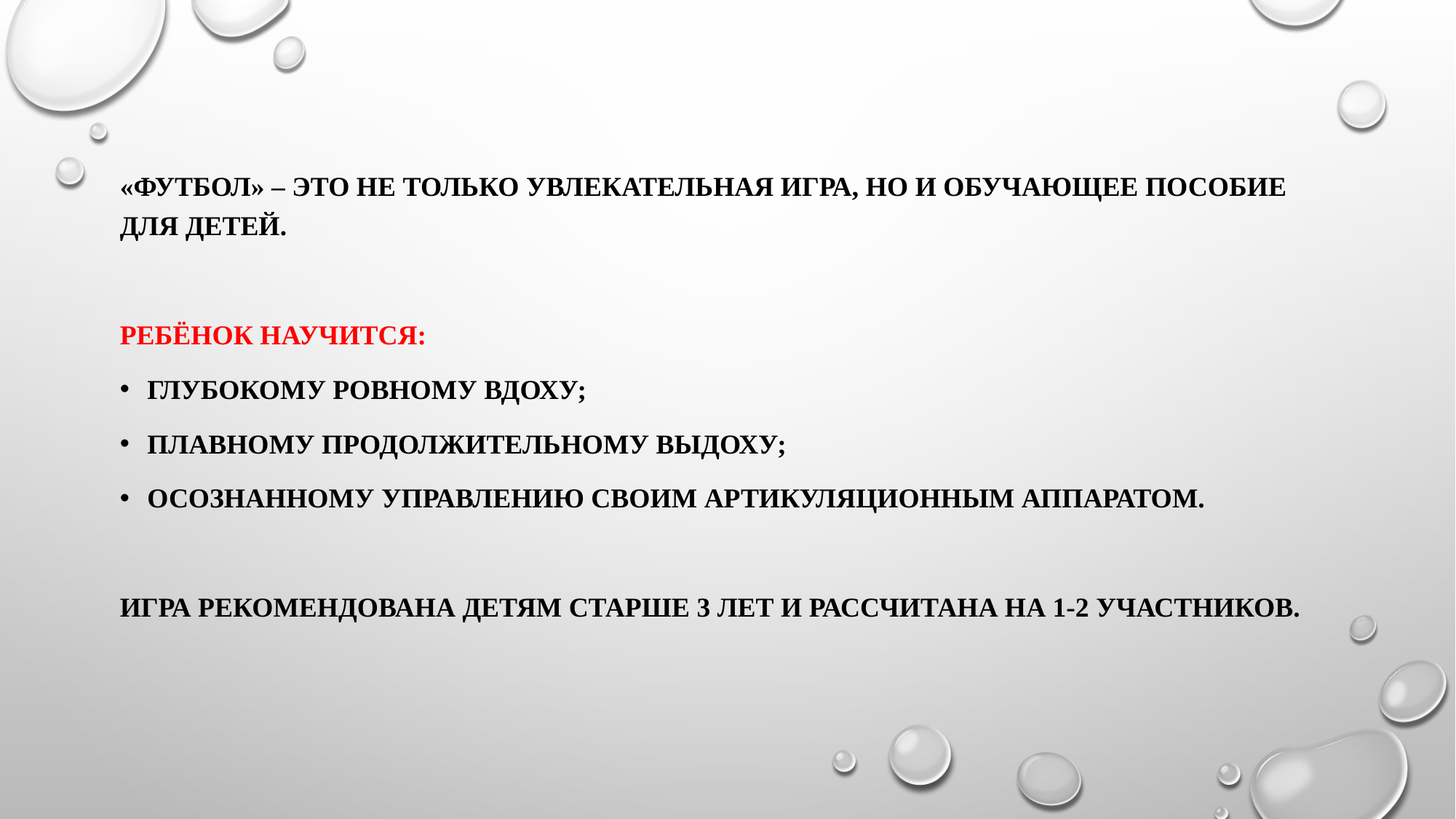

«Футбол» – это не только увлекательная игра, но и обучающее пособие для детей.

ребёнок научится:
глубокому ровному вдоху;
Плавному продолжительному выдоху;
Осознанному управлению своим артикуляционным аппаратом.

Игра рекомендована детям старше 3 лет и рассчитана на 1-2 участников.